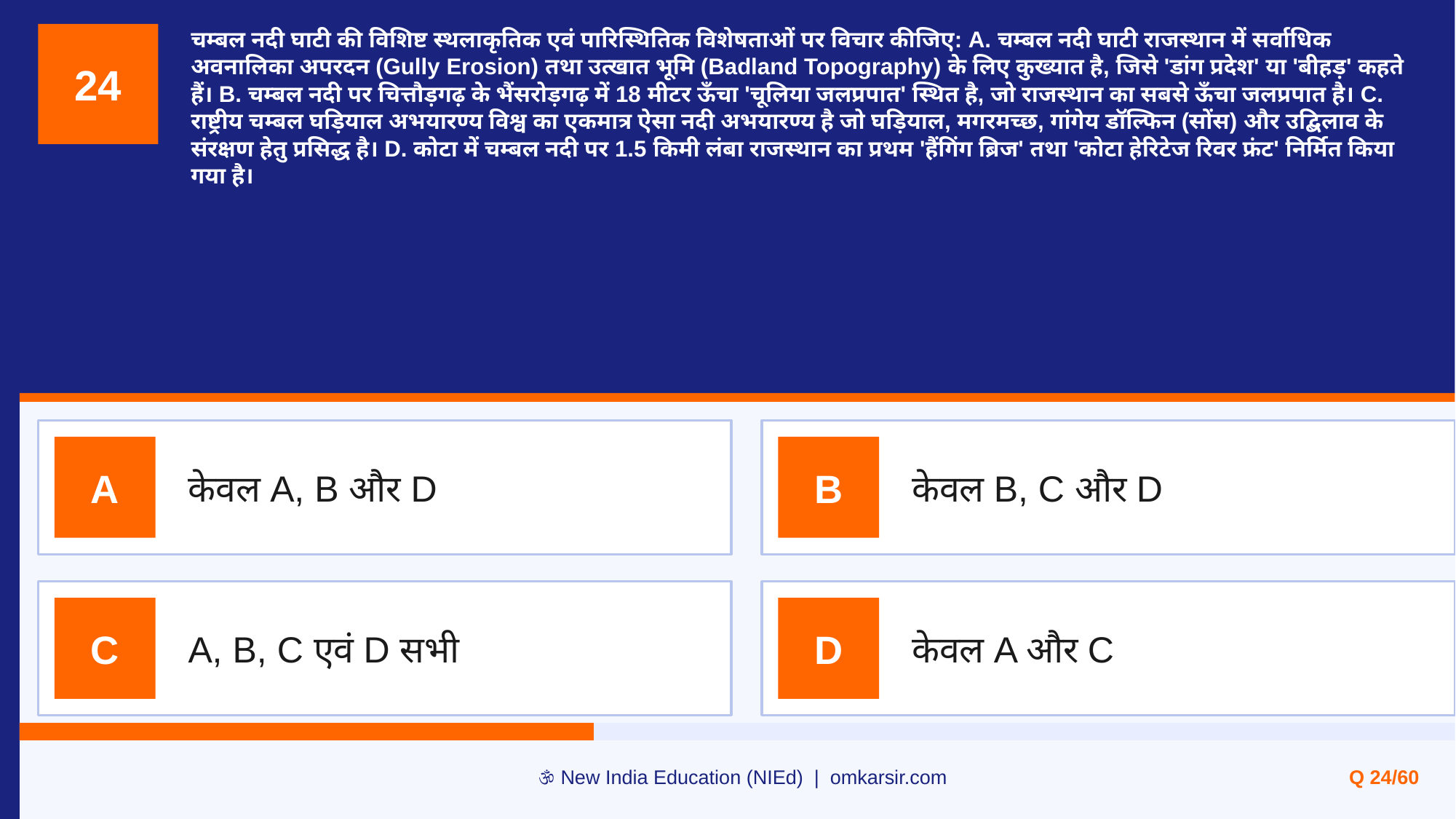

चम्बल नदी घाटी की विशिष्ट स्थलाकृतिक एवं पारिस्थितिक विशेषताओं पर विचार कीजिए: A. चम्बल नदी घाटी राजस्थान में सर्वाधिक अवनालिका अपरदन (Gully Erosion) तथा उत्खात भूमि (Badland Topography) के लिए कुख्यात है, जिसे 'डांग प्रदेश' या 'बीहड़' कहते हैं। B. चम्बल नदी पर चित्तौड़गढ़ के भैंसरोड़गढ़ में 18 मीटर ऊँचा 'चूलिया जलप्रपात' स्थित है, जो राजस्थान का सबसे ऊँचा जलप्रपात है। C. राष्ट्रीय चम्बल घड़ियाल अभयारण्य विश्व का एकमात्र ऐसा नदी अभयारण्य है जो घड़ियाल, मगरमच्छ, गांगेय डॉल्फिन (सोंस) और उद्बिलाव के संरक्षण हेतु प्रसिद्ध है। D. कोटा में चम्बल नदी पर 1.5 किमी लंबा राजस्थान का प्रथम 'हैंगिंग ब्रिज' तथा 'कोटा हेरिटेज रिवर फ्रंट' निर्मित किया गया है।
24

केवल A, B और D
केवल B, C और D
A
B

A, B, C एवं D सभी
केवल A और C
C
D

🕉️ New India Education (NIEd)  |  omkarsir.com
Q 24/60